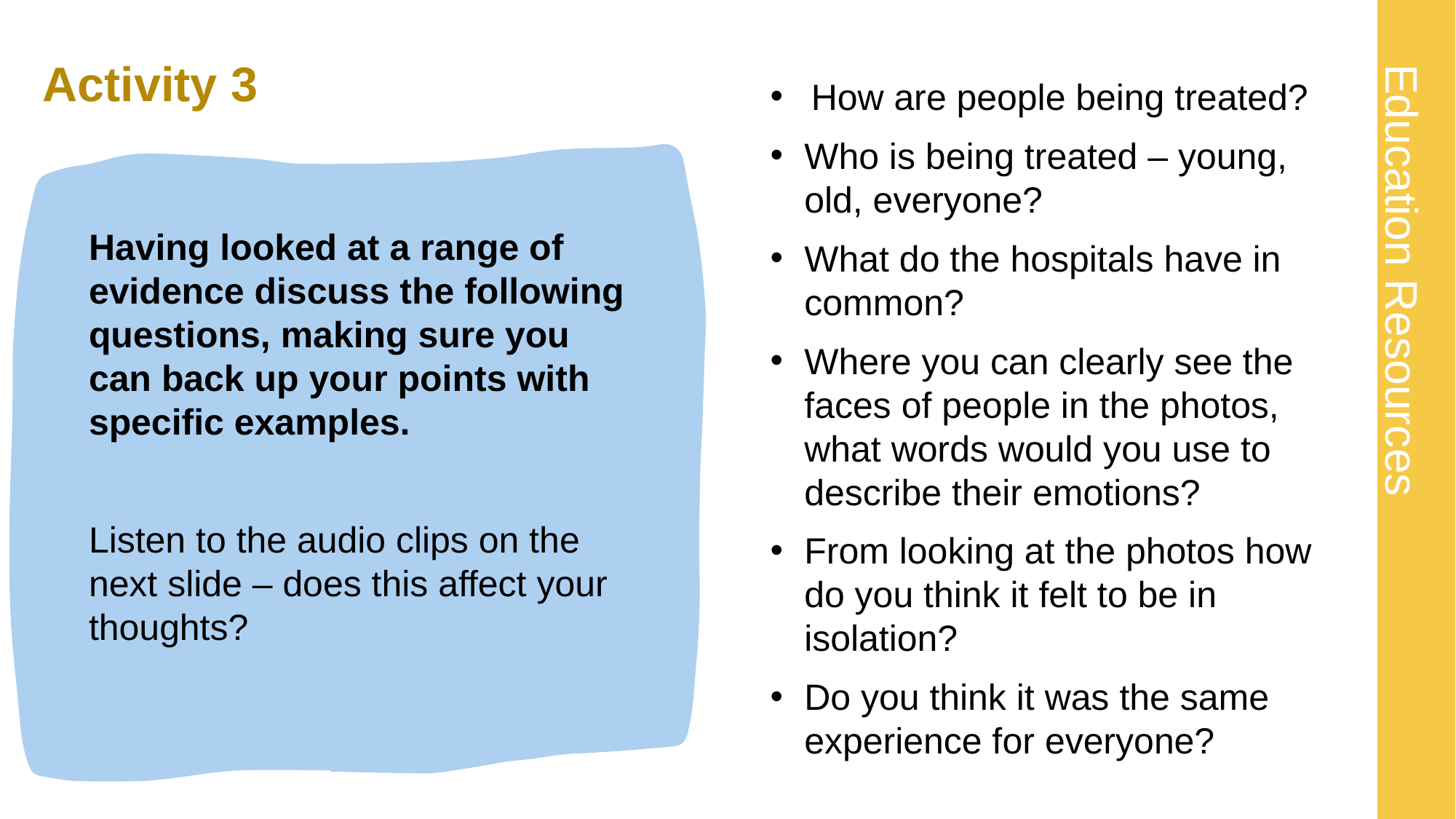

# Activity 3
How are people being treated?
Who is being treated – young, old, everyone?
What do the hospitals have in common?
Where you can clearly see the faces of people in the photos, what words would you use to describe their emotions?
From looking at the photos how do you think it felt to be in isolation?
Do you think it was the same experience for everyone?

Having looked at a range of evidence discuss the following questions, making sure you can back up your points with specific examples.

Listen to the audio clips on the next slide – does this affect your thoughts?